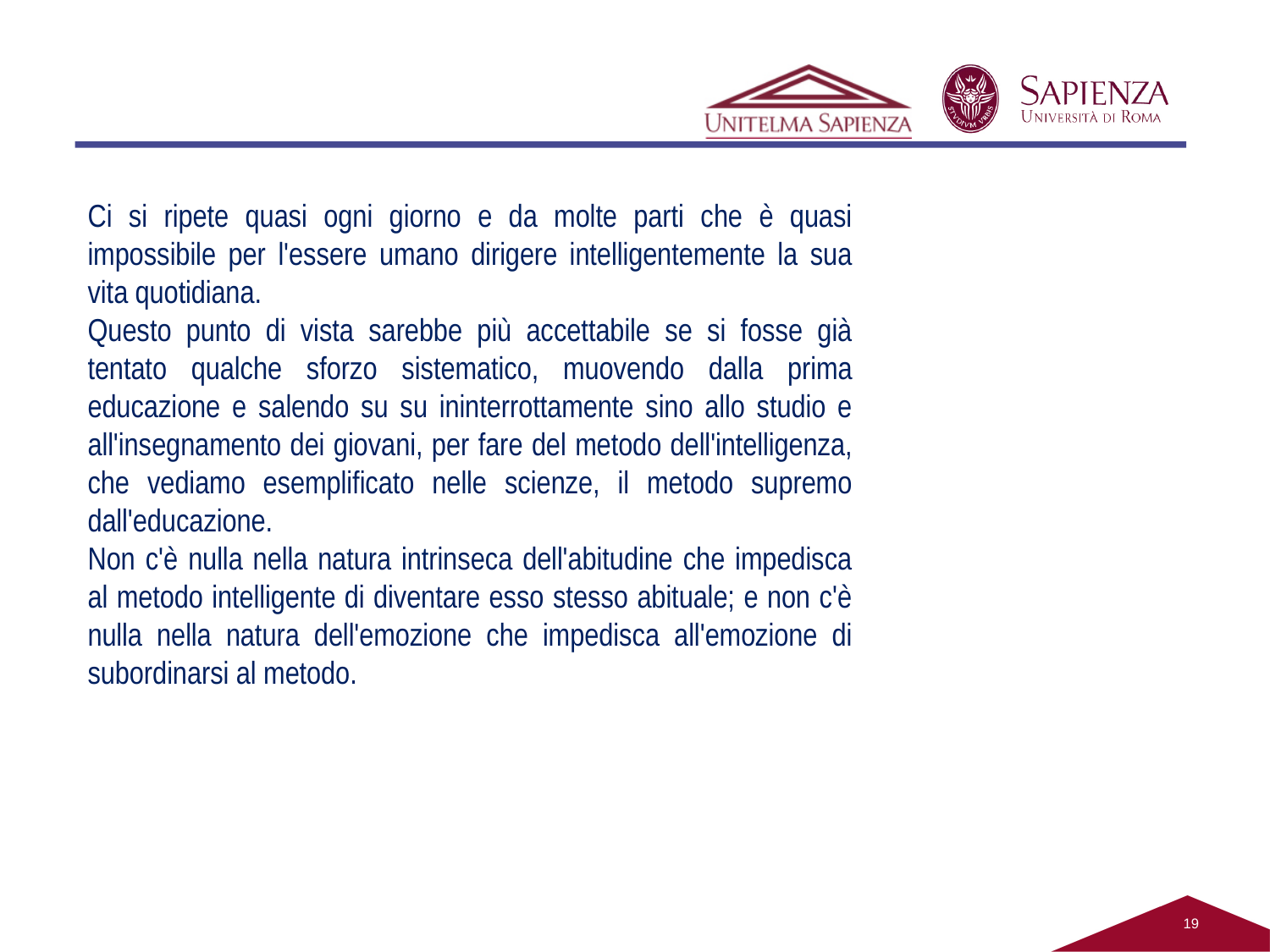

Ci si ripete quasi ogni giorno e da molte parti che è quasi impossibile per l'essere umano dirigere intelligentemente la sua vita quotidiana.
Questo punto di vista sarebbe più accettabile se si fosse già tentato qualche sforzo sistematico, muovendo dalla prima educazione e salendo su su ininterrottamente sino allo studio e all'insegnamento dei giovani, per fare del metodo dell'intelligenza, che vediamo esemplificato nelle scienze, il metodo supremo dall'educazione.
Non c'è nulla nella natura intrinseca dell'abitudine che impedisca al metodo intelligente di diventare esso stesso abituale; e non c'è nulla nella natura dell'emozione che impedisca all'emozione di subordinarsi al metodo.

19